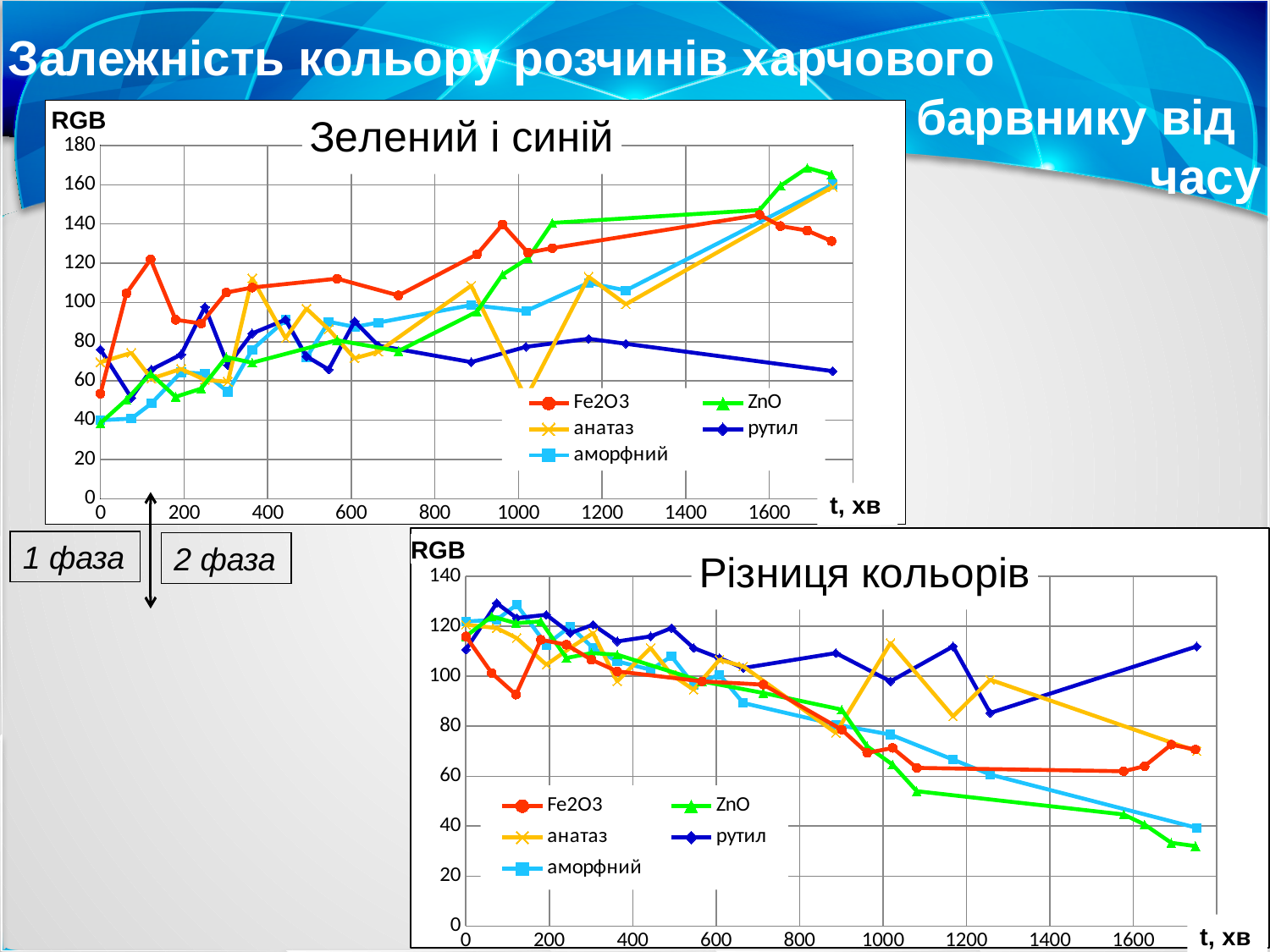

Залежність кольору розчинів харчового
                                                                  барвнику від
                                                                                   часу

### Chart: Зелений і синій

| Category |  |  |  |  |  |
|---|---|---|---|---|---|
RGB
t, хв

### Chart: Різниця кольорів

| Category |  |  |  |  |  |
|---|---|---|---|---|---|
1 фаза
2 фаза
RGB
RGB
t, хв